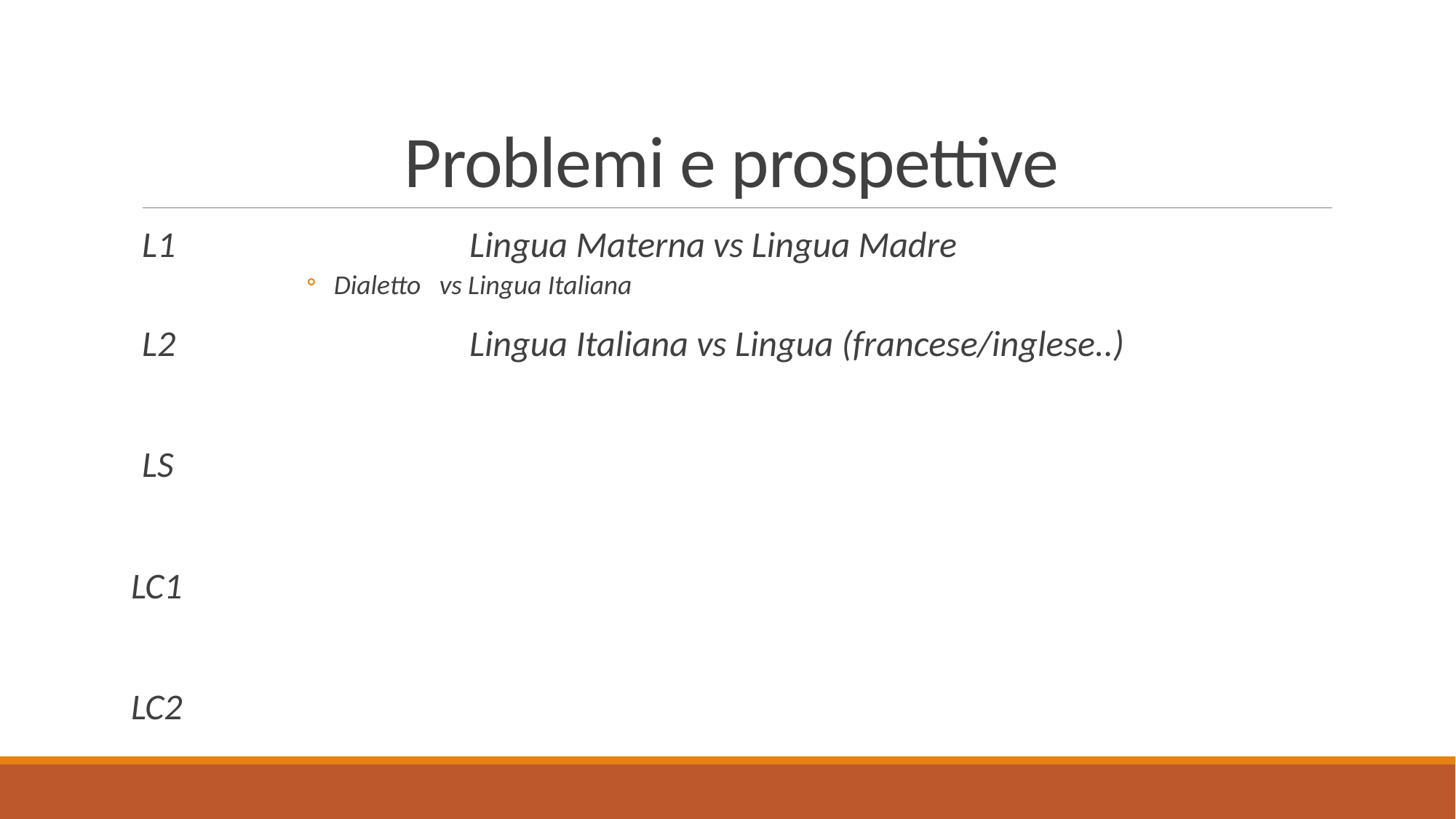

# Problemi e prospettive
L1			Lingua Materna vs Lingua Madre
Dialetto   vs Lingua Italiana
L2			Lingua Italiana vs Lingua (francese/inglese..)

LS

LC1

LC2